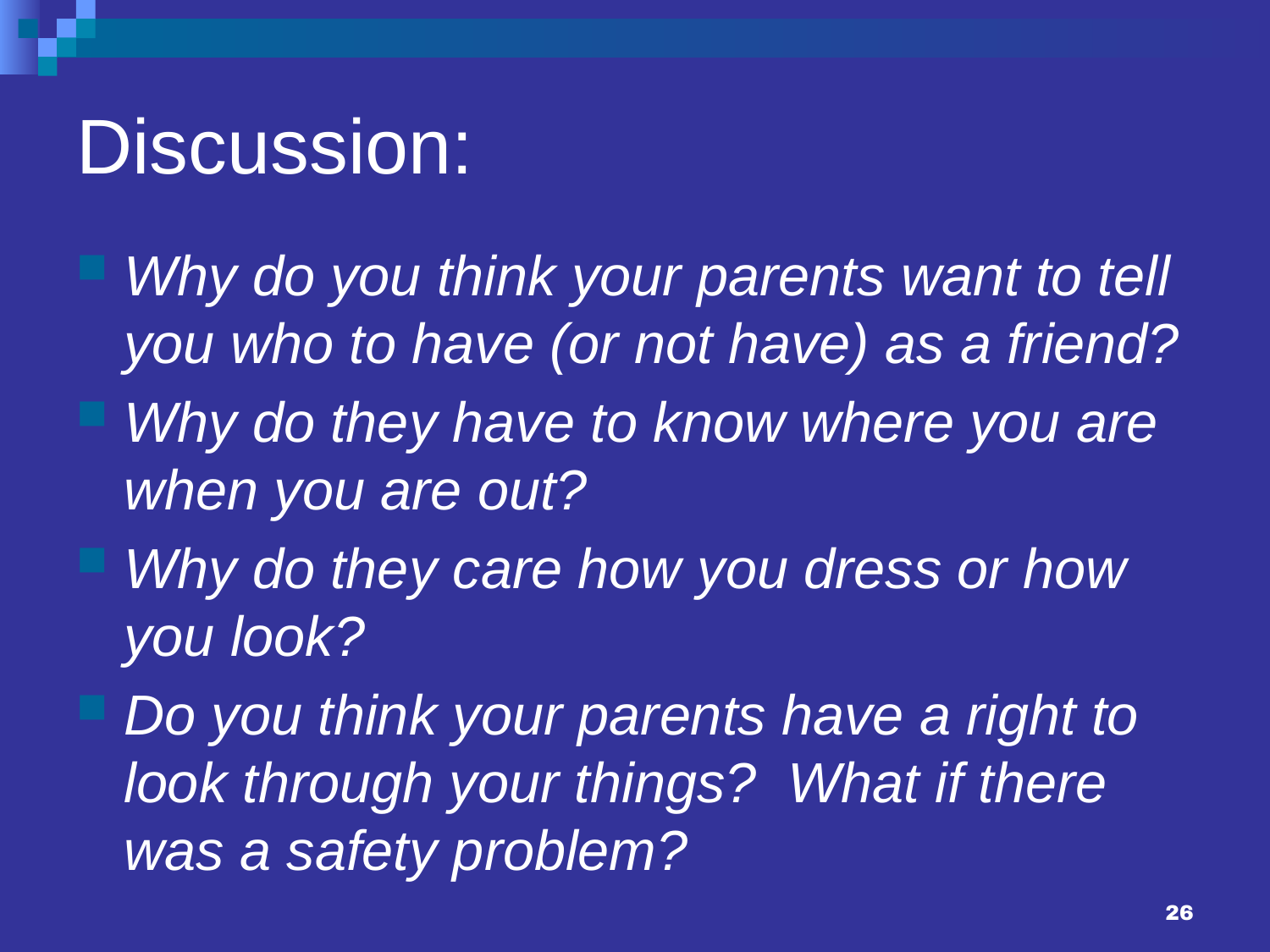

# Discussion:
Why do you think your parents want to tell you who to have (or not have) as a friend?
Why do they have to know where you are when you are out?
Why do they care how you dress or how you look?
Do you think your parents have a right to look through your things?  What if there was a safety problem?
26